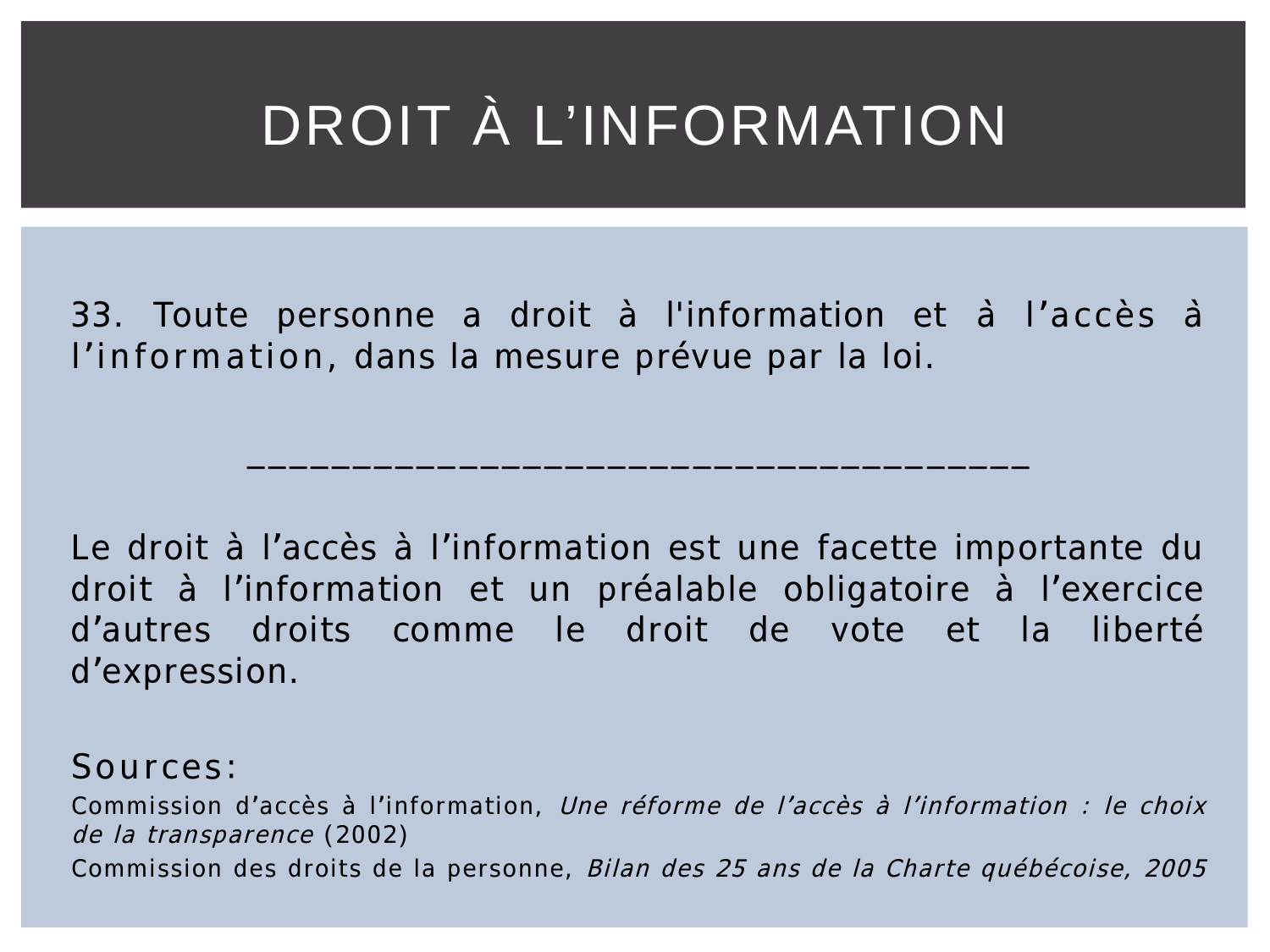

# Droit à l’information

33. Toute personne a droit à l'information et à l’accès à l’information, dans la mesure prévue par la loi.

_____________________________________

Le droit à l’accès à l’information est une facette importante du droit à l’information et un préalable obligatoire à l’exercice d’autres droits comme le droit de vote et la liberté d’expression.

Sources:
Commission d’accès à l’information, Une réforme de l’accès à l’information : le choix de la transparence (2002)
Commission des droits de la personne, Bilan des 25 ans de la Charte québécoise, 2005